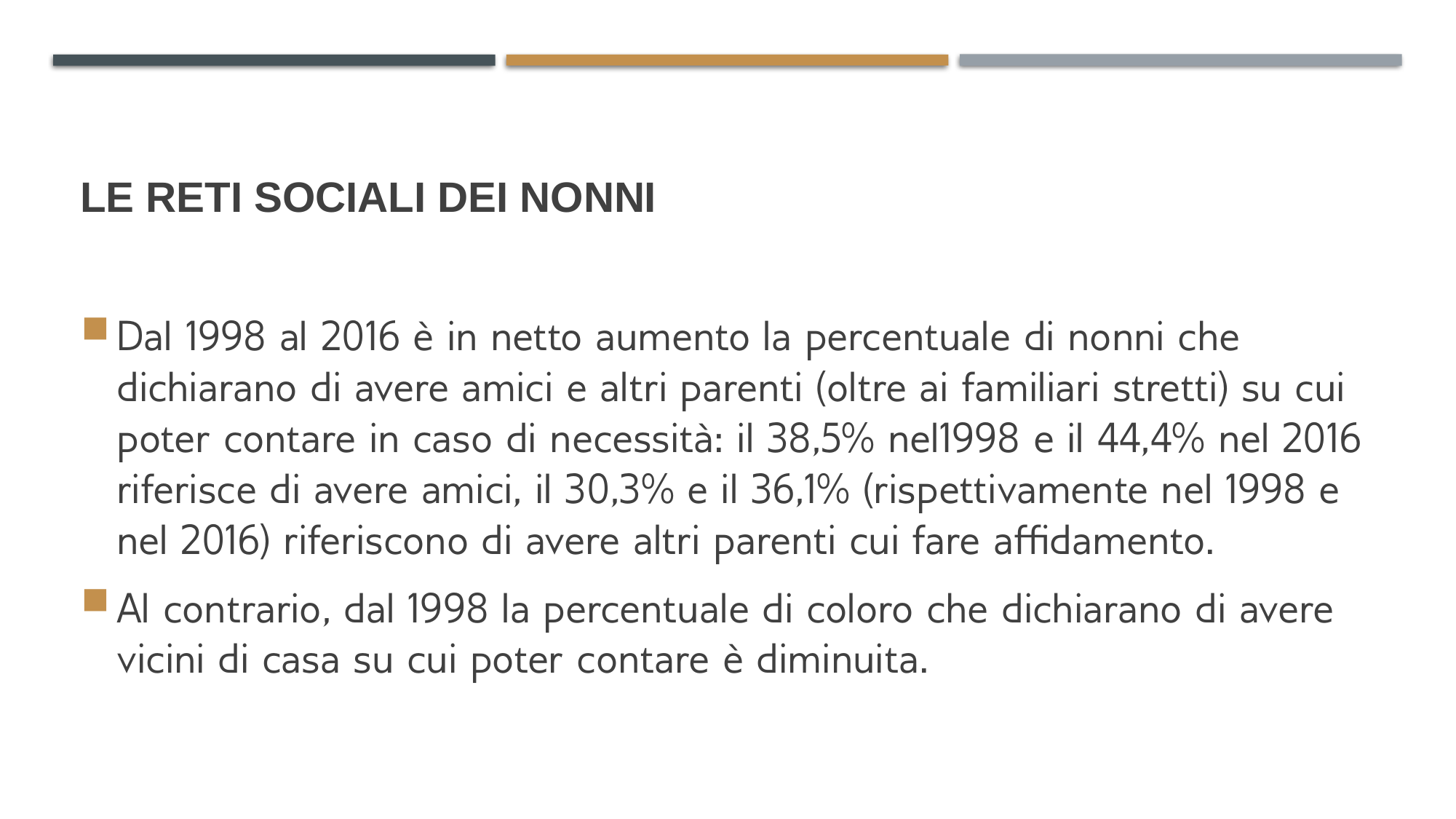

# Le reti sociali dei nonni
Dal 1998 al 2016 è in netto aumento la percentuale di nonni che dichiarano di avere amici e altri parenti (oltre ai familiari stretti) su cui poter contare in caso di necessità: il 38,5% nel1998 e il 44,4% nel 2016 riferisce di avere amici, il 30,3% e il 36,1% (rispettivamente nel 1998 e nel 2016) riferiscono di avere altri parenti cui fare affidamento.
Al contrario, dal 1998 la percentuale di coloro che dichiarano di avere vicini di casa su cui poter contare è diminuita.